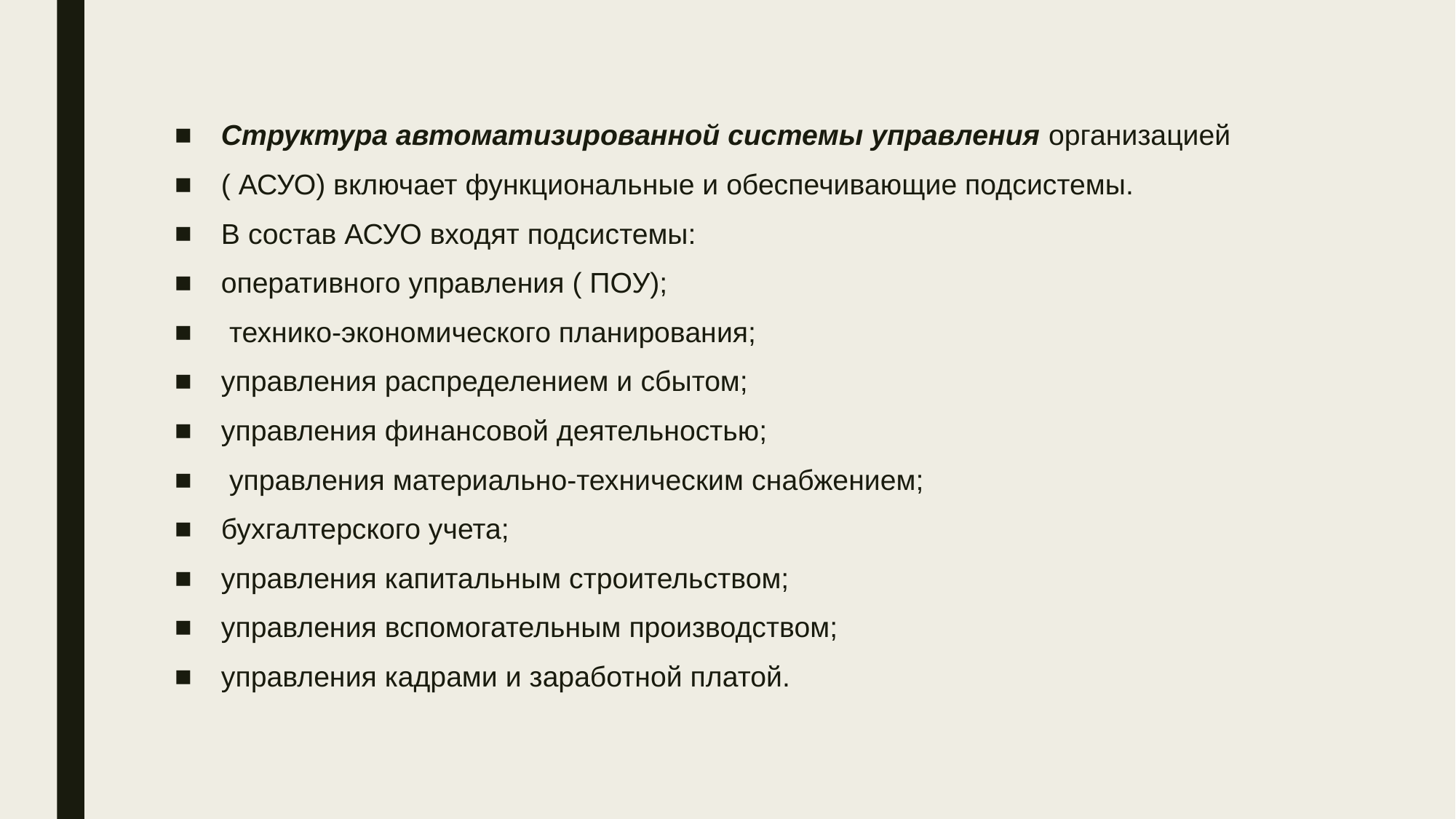

Структура автоматизированной системы управления организацией
( АСУО) включает функциональные и обеспечивающие подсистемы.
В состав АСУО входят подсистемы:
оперативного управления ( ПОУ);
 технико-экономического планирования;
управления распределением и сбытом;
управления финансовой деятельностью;
 управления материально-техническим снабжением;
бухгалтерского учета;
управления капитальным строительством;
управления вспомогательным производством;
управления кадрами и заработной платой.